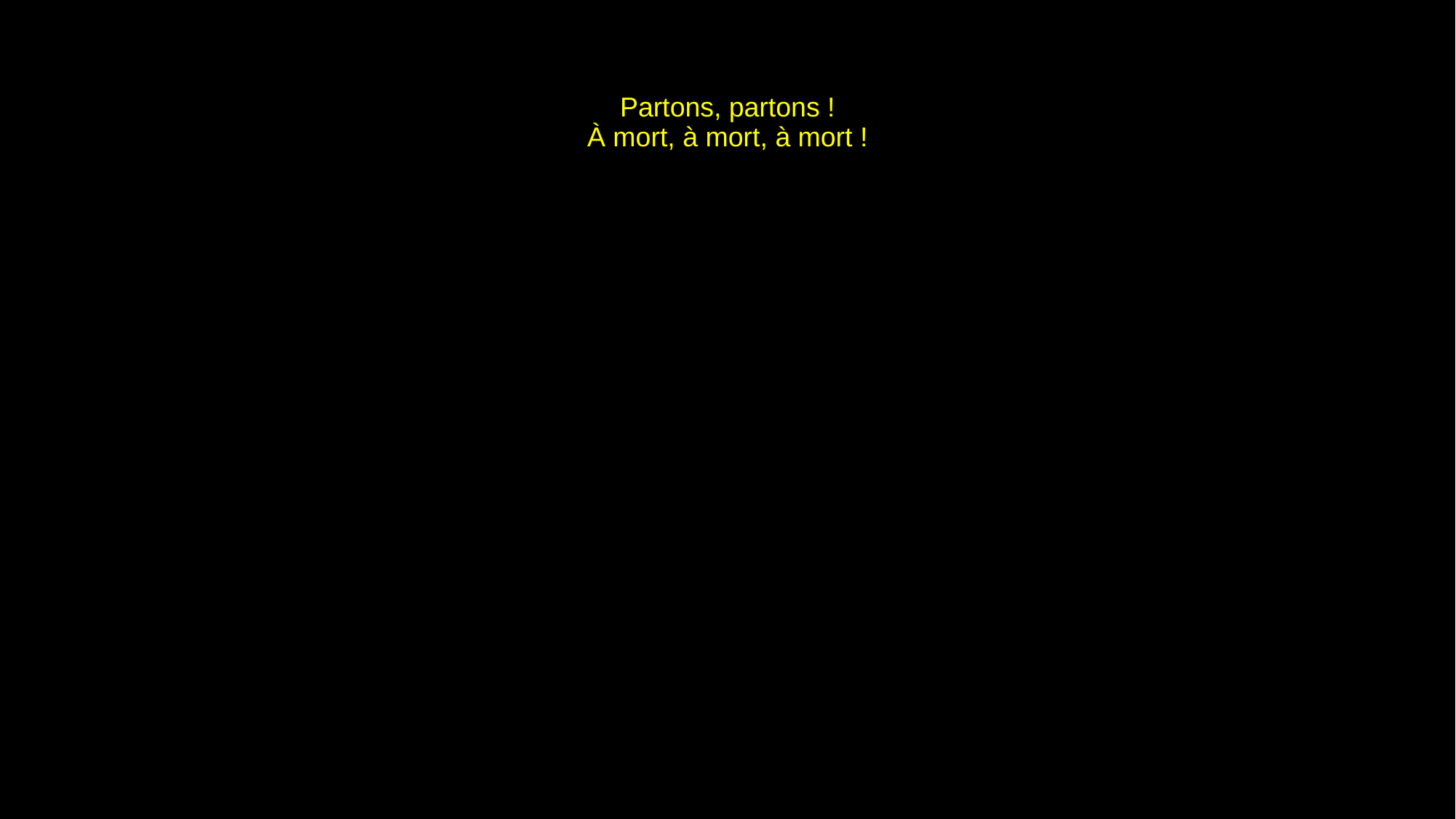

# Partons, partons ! À mort, à mort, à mort !